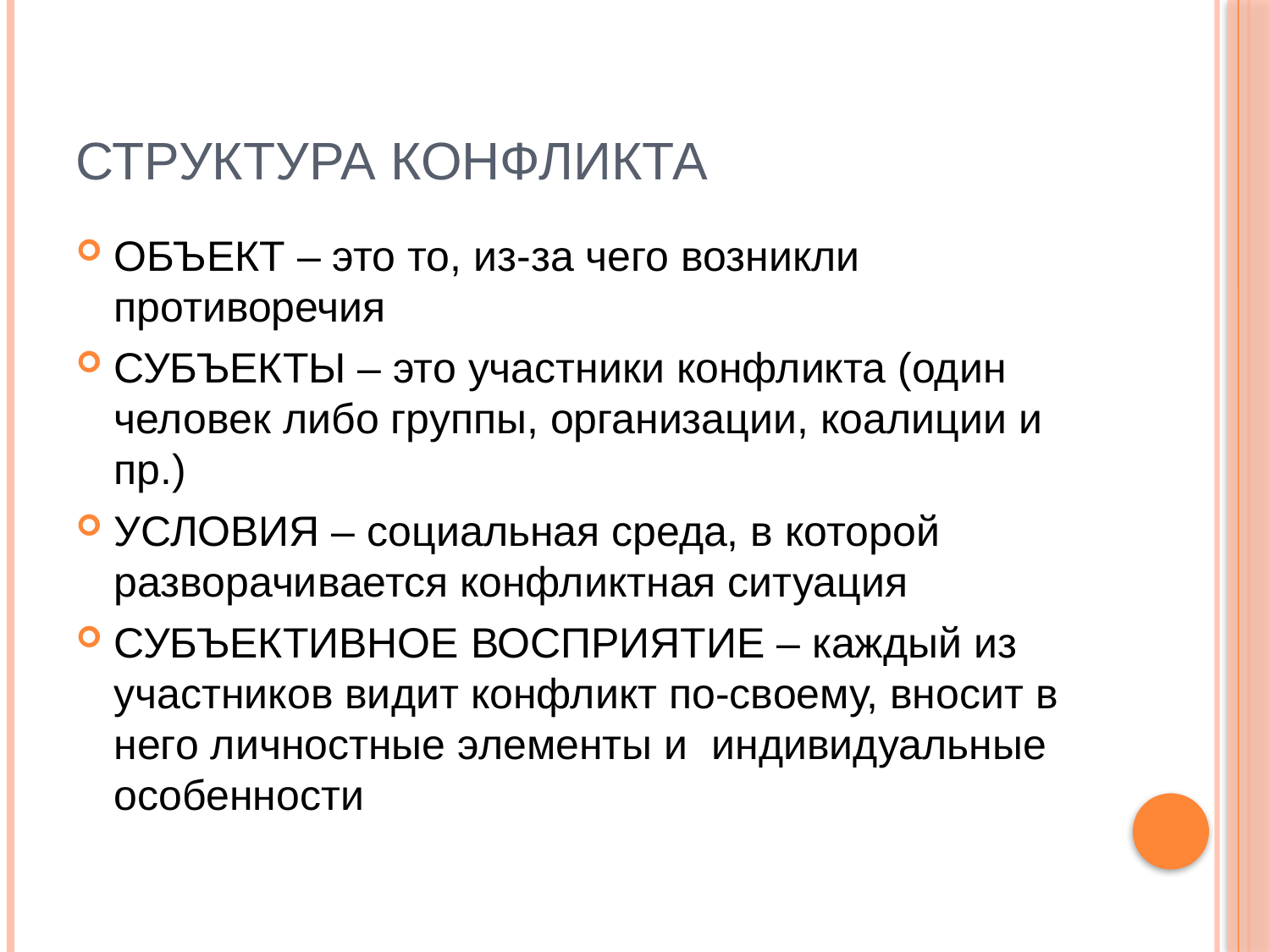

# Структура конфликта
ОБЪЕКТ – это то, из-за чего возникли противоречия
СУБЪЕКТЫ – это участники конфликта (один человек либо группы, организации, коалиции и пр.)
УСЛОВИЯ – социальная среда, в которой разворачивается конфликтная ситуация
СУБЪЕКТИВНОЕ ВОСПРИЯТИЕ – каждый из участников видит конфликт по-своему, вносит в него личностные элементы и  индивидуальные особенности